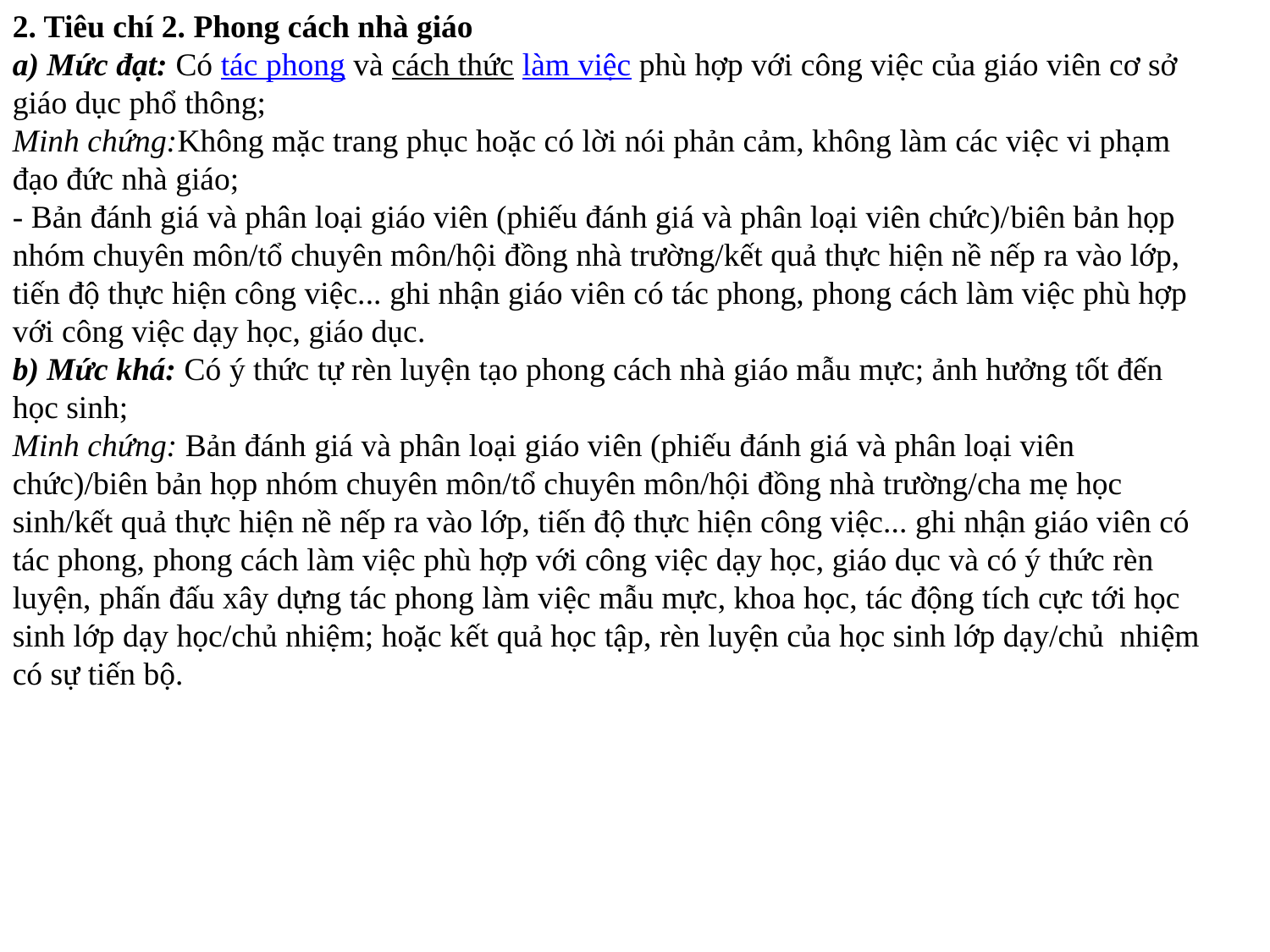

2. Tiêu chí 2. Phong cách nhà giáo
a) Mức đạt: Có tác phong và cách thức làm việc phù hợp với công việc của giáo viên cơ sở giáo dục phổ thông;
Minh chứng:Không mặc trang phục hoặc có lời nói phản cảm, không làm các việc vi phạm đạo đức nhà giáo;
- Bản đánh giá và phân loại giáo viên (phiếu đánh giá và phân loại viên chức)/biên bản họp nhóm chuyên môn/tổ chuyên môn/hội đồng nhà trường/kết quả thực hiện nề nếp ra vào lớp, tiến độ thực hiện công việc... ghi nhận giáo viên có tác phong, phong cách làm việc phù hợp với công việc dạy học, giáo dục.
b) Mức khá: Có ý thức tự rèn luyện tạo phong cách nhà giáo mẫu mực; ảnh hưởng tốt đến học sinh;
Minh chứng: Bản đánh giá và phân loại giáo viên (phiếu đánh giá và phân loại viên chức)/biên bản họp nhóm chuyên môn/tổ chuyên môn/hội đồng nhà trường/cha mẹ học sinh/kết quả thực hiện nề nếp ra vào lớp, tiến độ thực hiện công việc... ghi nhận giáo viên có tác phong, phong cách làm việc phù hợp với công việc dạy học, giáo dục và có ý thức rèn luyện, phấn đấu xây dựng tác phong làm việc mẫu mực, khoa học, tác động tích cực tới học sinh lớp dạy học/chủ nhiệm; hoặc kết quả học tập, rèn luyện của học sinh lớp dạy/chủ  nhiệm có sự tiến bộ.